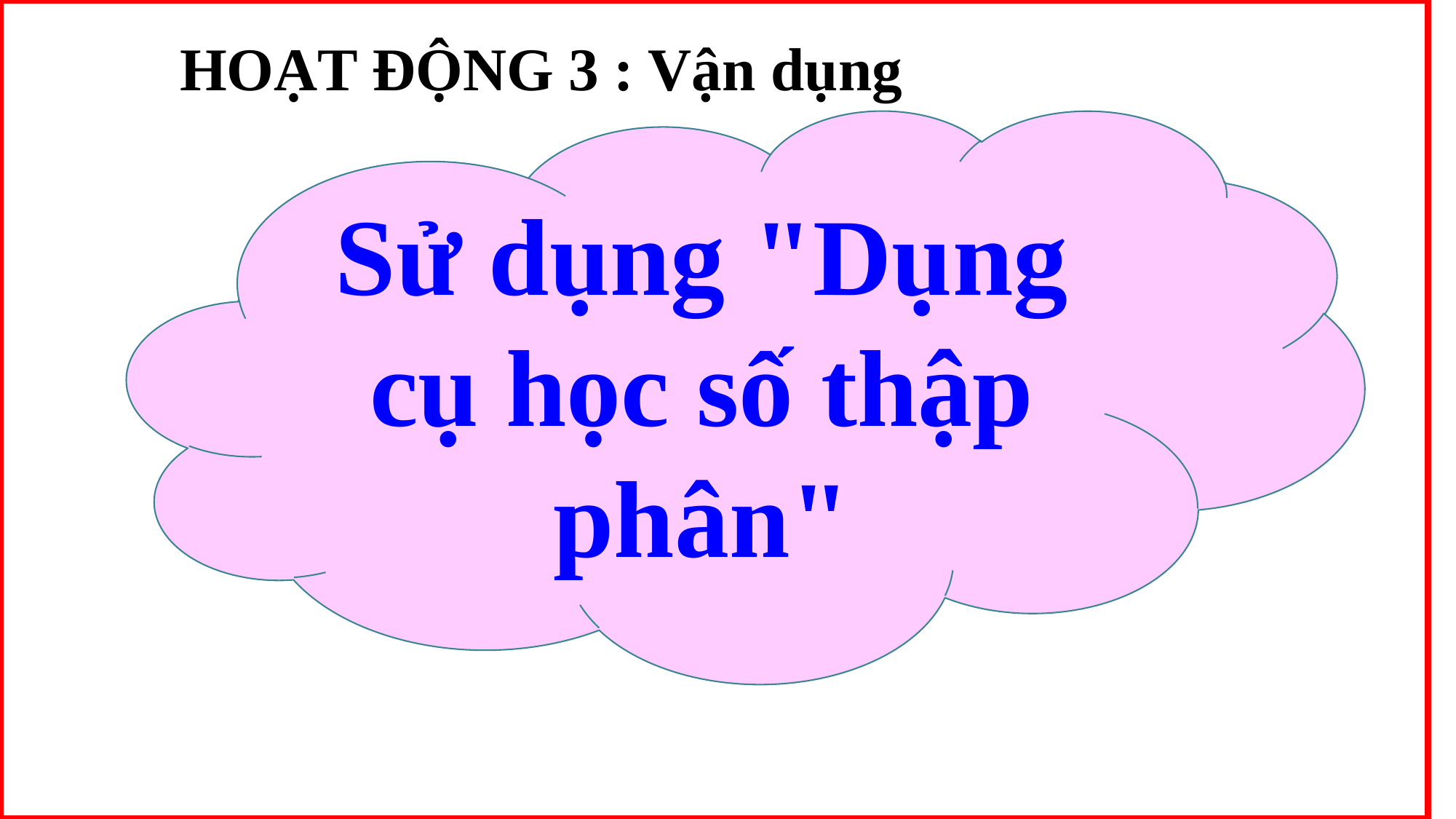

HOẠT ĐỘNG 3 : Vận dụng
Sử dụng "Dụng cụ học số thập phân"